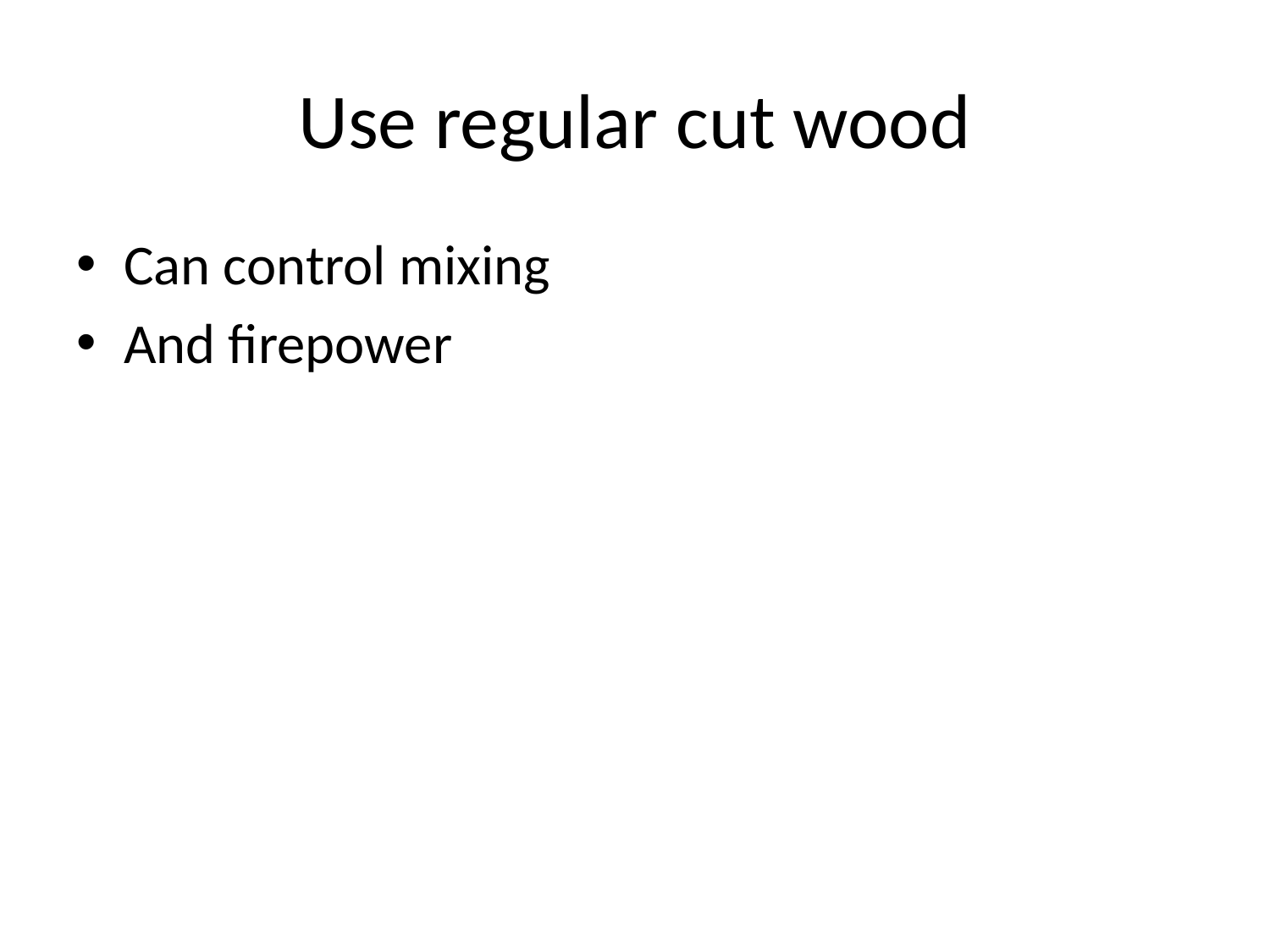

# Use regular cut wood
Can control mixing
And firepower